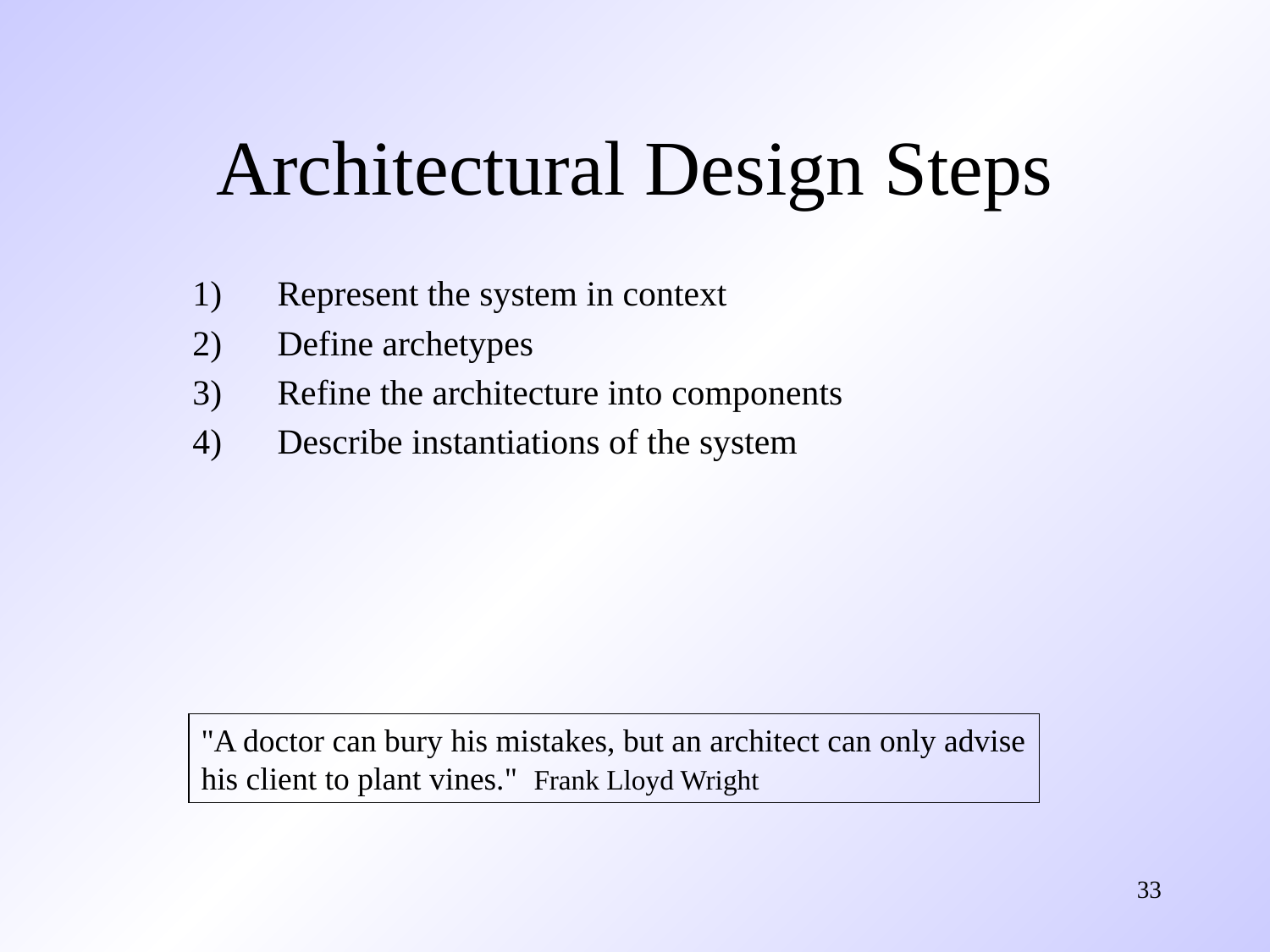

# Architectural Design Steps
Represent the system in context
Define archetypes
Refine the architecture into components
Describe instantiations of the system

"A doctor can bury his mistakes, but an architect can only advise
his client to plant vines."  Frank Lloyd Wright
33